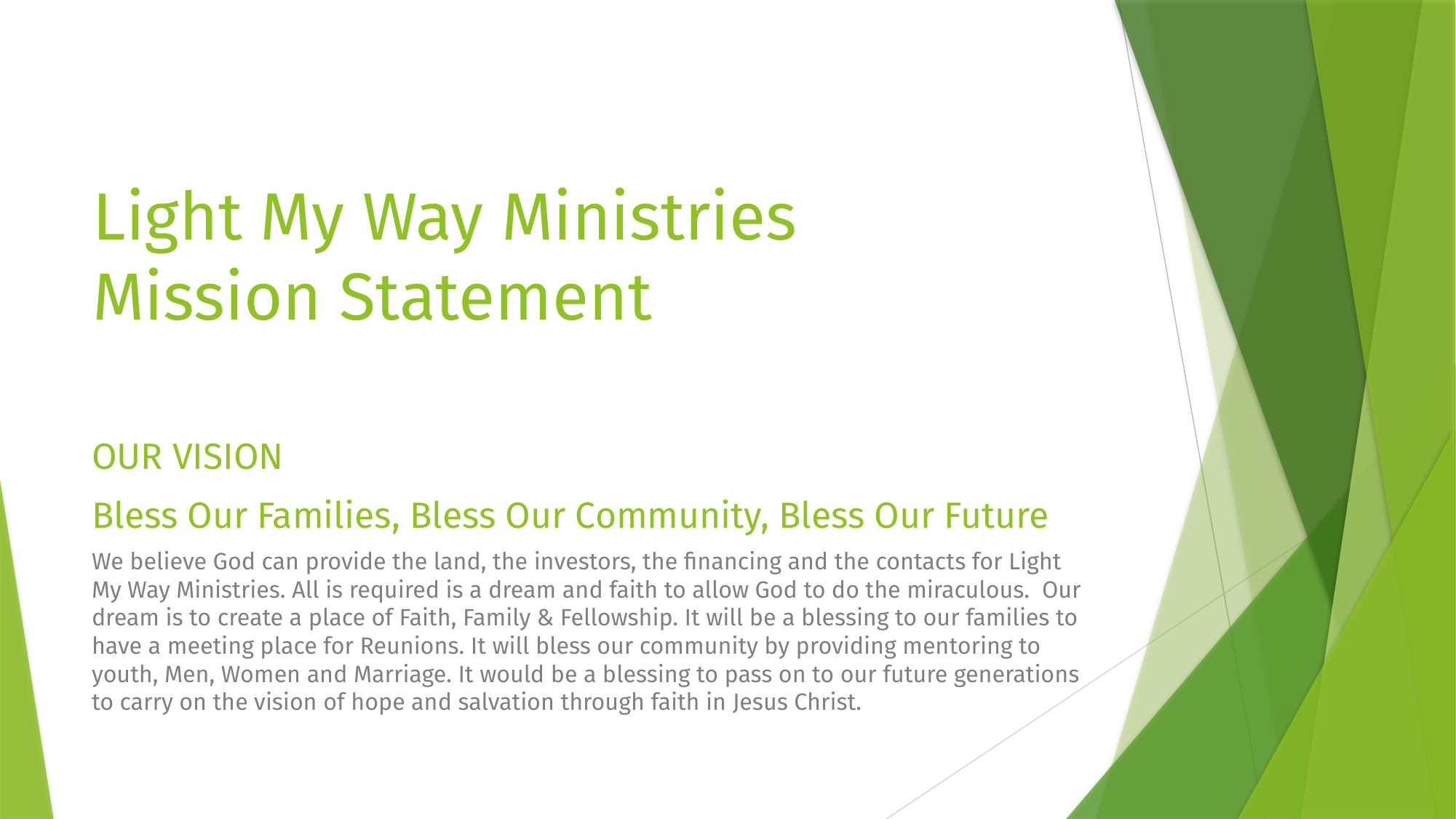

# Light My Way Ministries Mission Statement
OUR VISION
Bless Our Families, Bless Our Community, Bless Our Future
We believe God can provide the land, the investors, the financing and the contacts for Light My Way Ministries. All is required is a dream and faith to allow God to do the miraculous.  Our dream is to create a place of Faith, Family & Fellowship. It will be a blessing to our families to have a meeting place for Reunions. It will bless our community by providing mentoring to youth, Men, Women and Marriage. It would be a blessing to pass on to our future generations to carry on the vision of hope and salvation through faith in Jesus Christ.